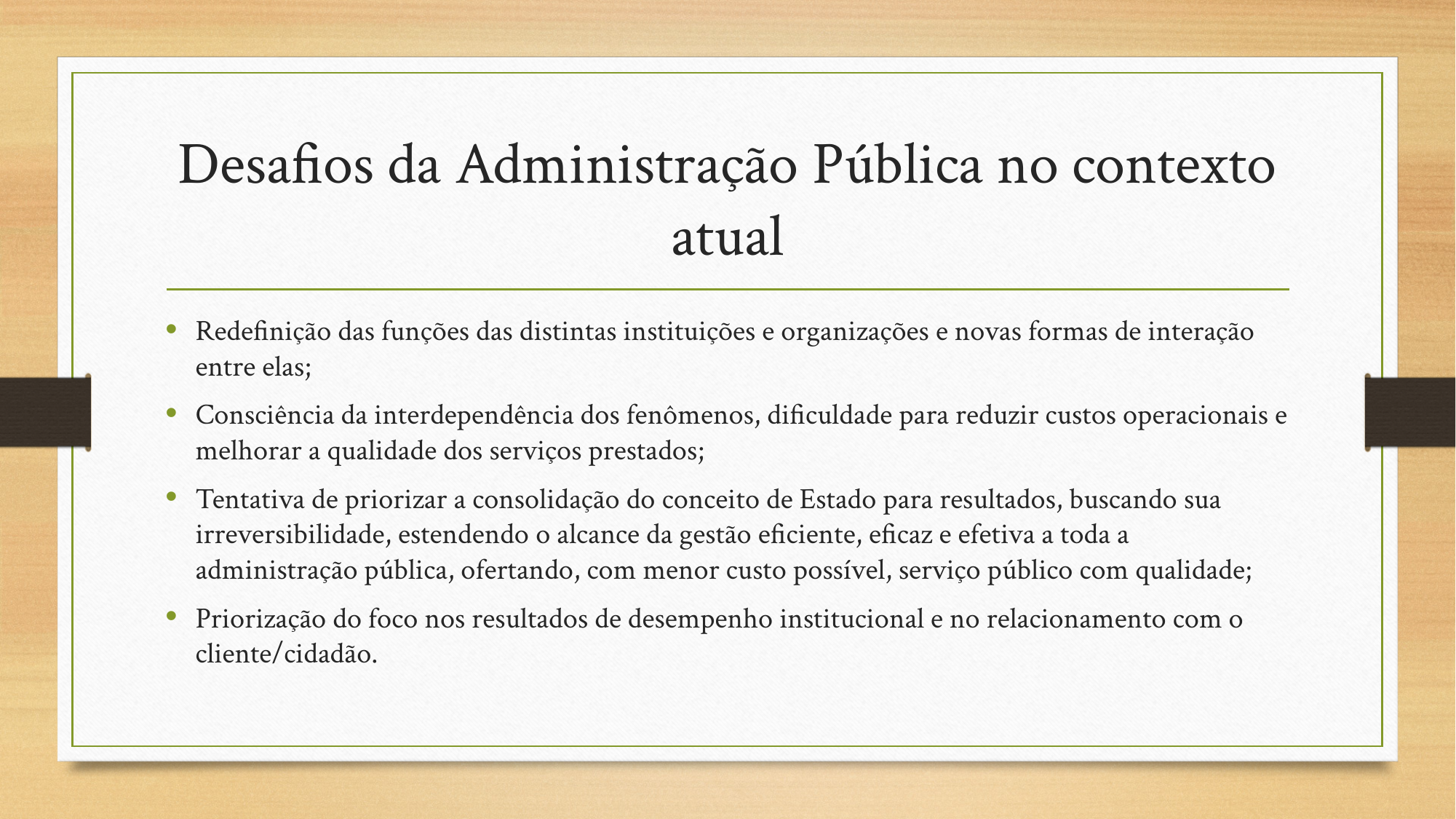

# Desafios da Administração Pública no contexto atual
Redefinição das funções das distintas instituições e organizações e novas formas de interação entre elas;
Consciência da interdependência dos fenômenos, dificuldade para reduzir custos operacionais e melhorar a qualidade dos serviços prestados;
Tentativa de priorizar a consolidação do conceito de Estado para resultados, buscando sua irreversibilidade, estendendo o alcance da gestão eficiente, eficaz e efetiva a toda a administração pública, ofertando, com menor custo possível, serviço público com qualidade;
Priorização do foco nos resultados de desempenho institucional e no relacionamento com o cliente/cidadão.